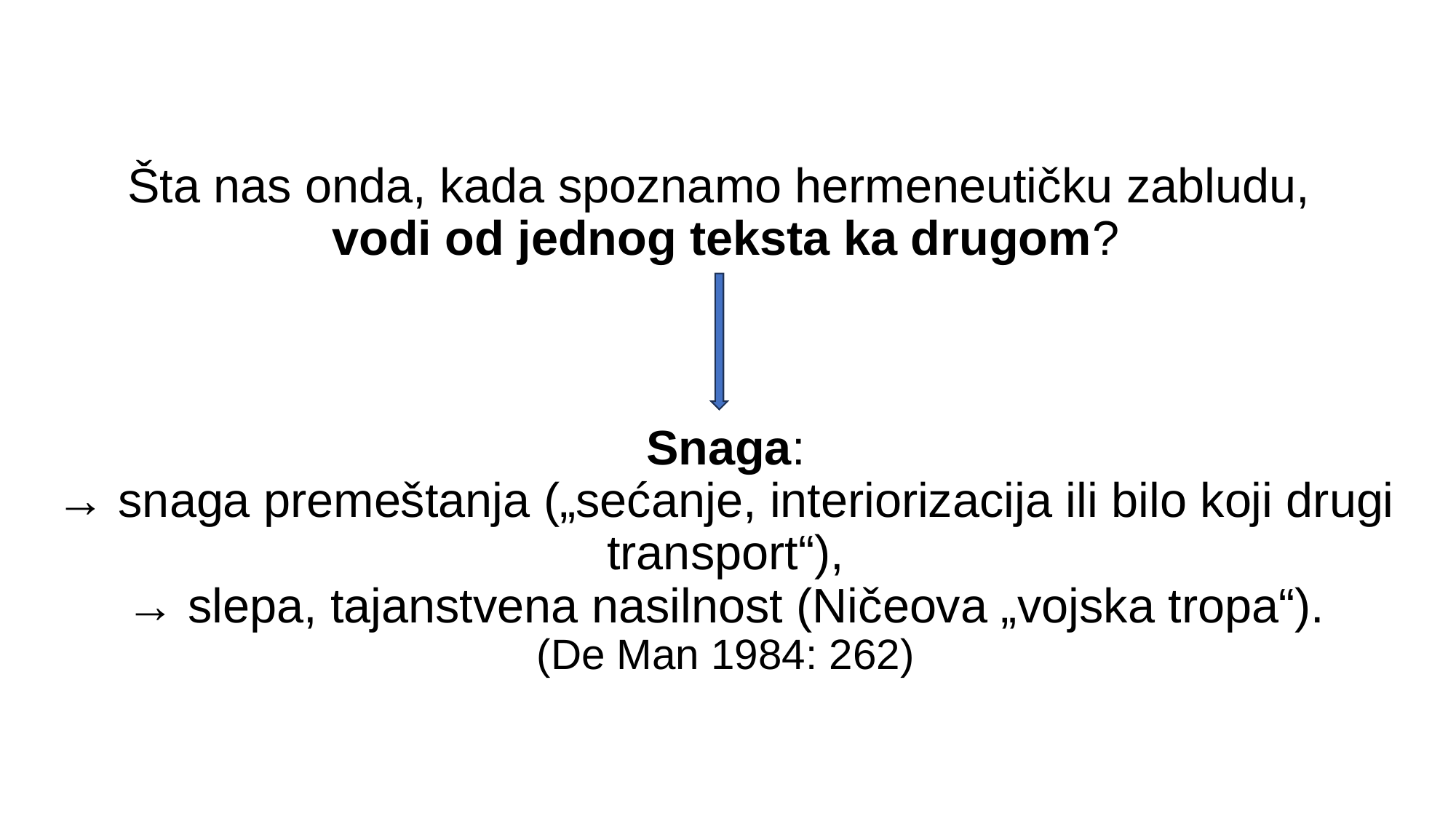

# Šta nas onda, kada spoznamo hermeneutičku zabludu, vodi od jednog teksta ka drugom?   Snaga: → snaga premeštanja („sećanje, interiorizacija ili bilo koji drugi transport“), → slepa, tajanstvena nasilnost (Ničeova „vojska tropa“). (De Man 1984: 262)